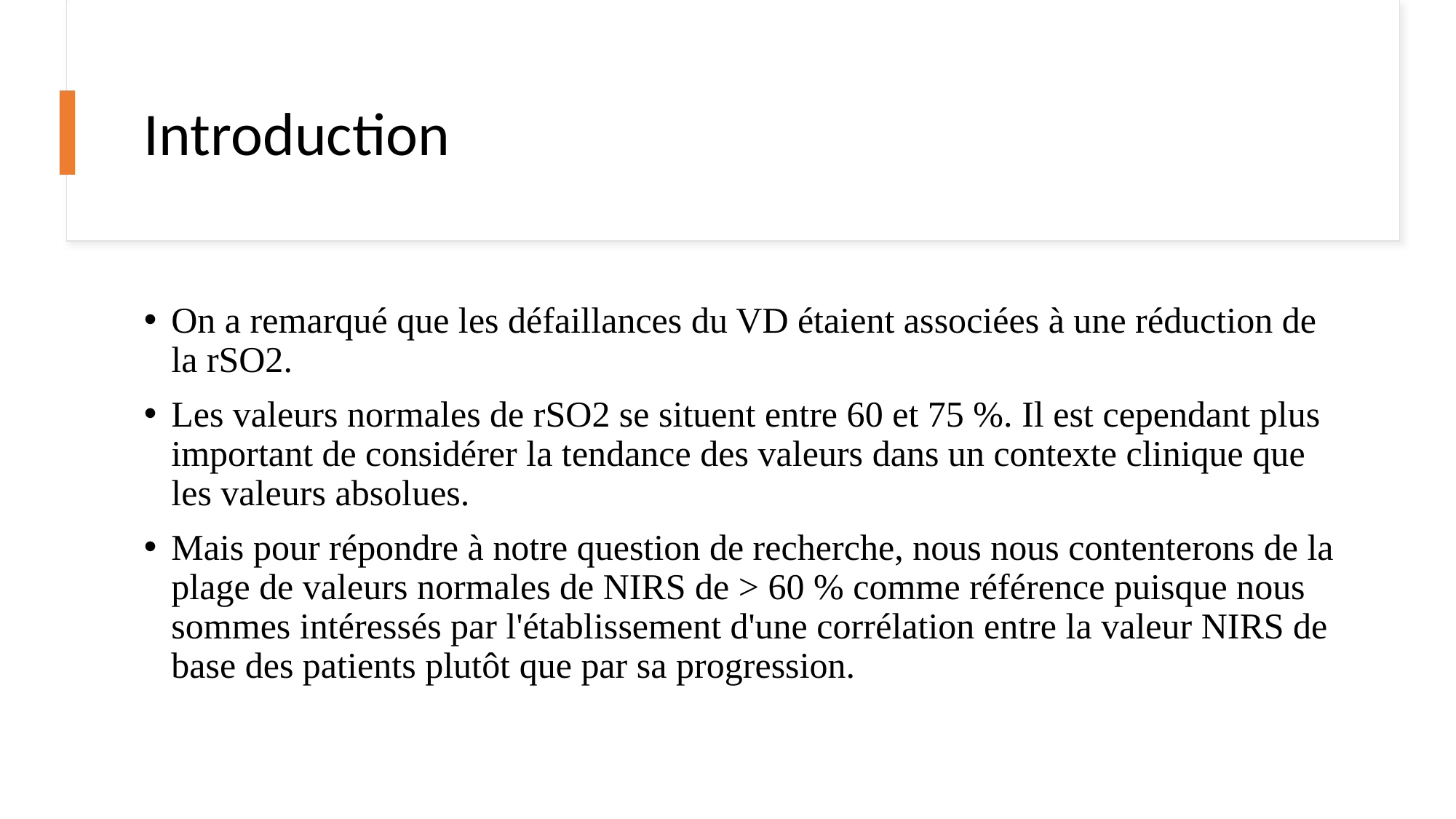

# Introduction

On a remarqué que les défaillances du VD étaient associées à une réduction de la rSO2.
Les valeurs normales de rSO2 se situent entre 60 et 75 %. Il est cependant plus important de considérer la tendance des valeurs dans un contexte clinique que les valeurs absolues.
Mais pour répondre à notre question de recherche, nous nous contenterons de la plage de valeurs normales de NIRS de > 60 % comme référence puisque nous sommes intéressés par l'établissement d'une corrélation entre la valeur NIRS de base des patients plutôt que par sa progression.